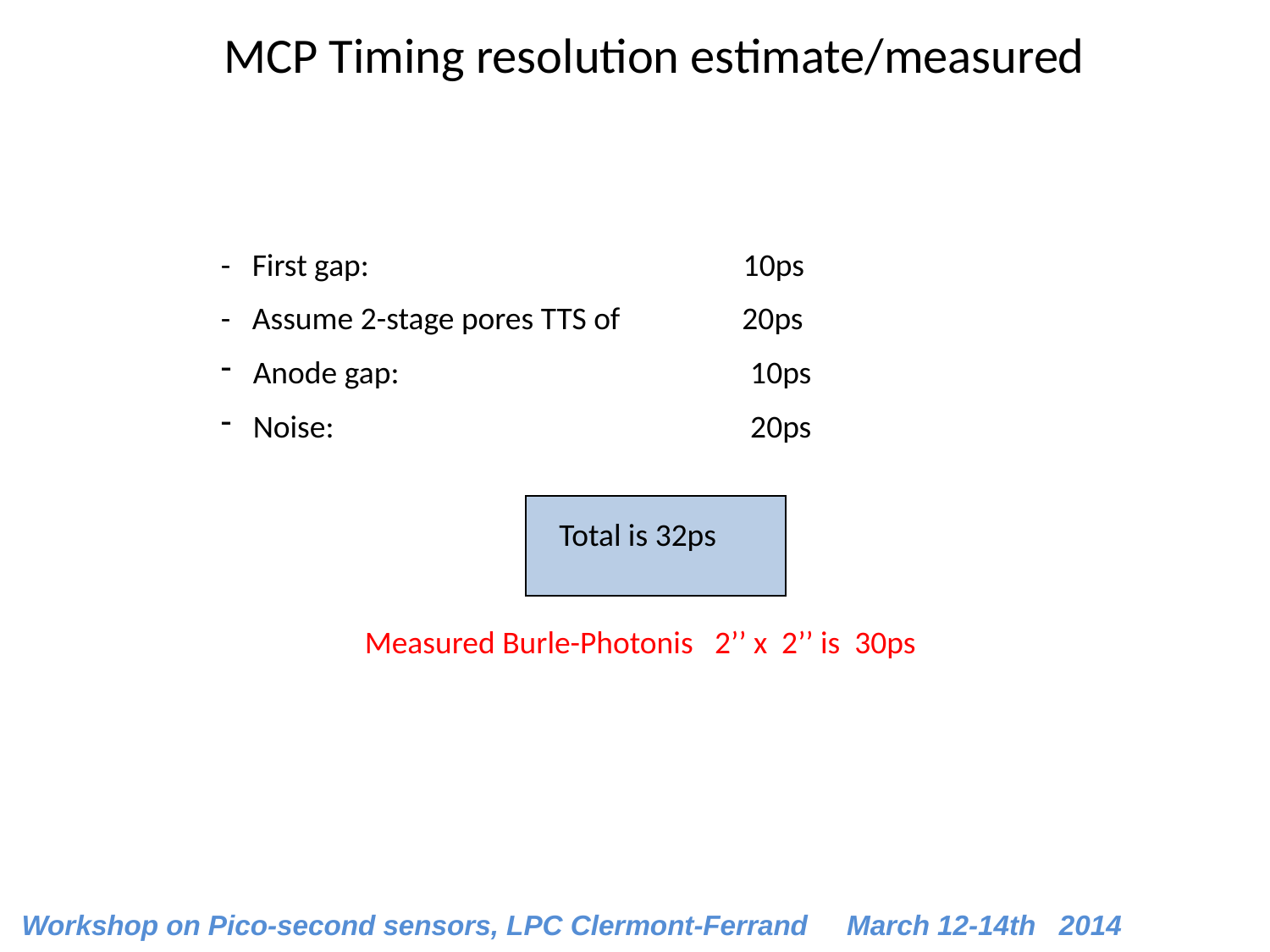

# MCP Timing resolution estimate/measured

-   First gap:     			  10ps
-   Assume 2-stage pores TTS of                 20ps
   Anode gap:  			   10ps
   Noise:          			   20ps

                                               Total is 32ps

                    Measured Burle-Photonis   2’’ x  2’’ is  30ps

Workshop on Pico-second sensors, LPC Clermont-Ferrand     March 12-14th   2014